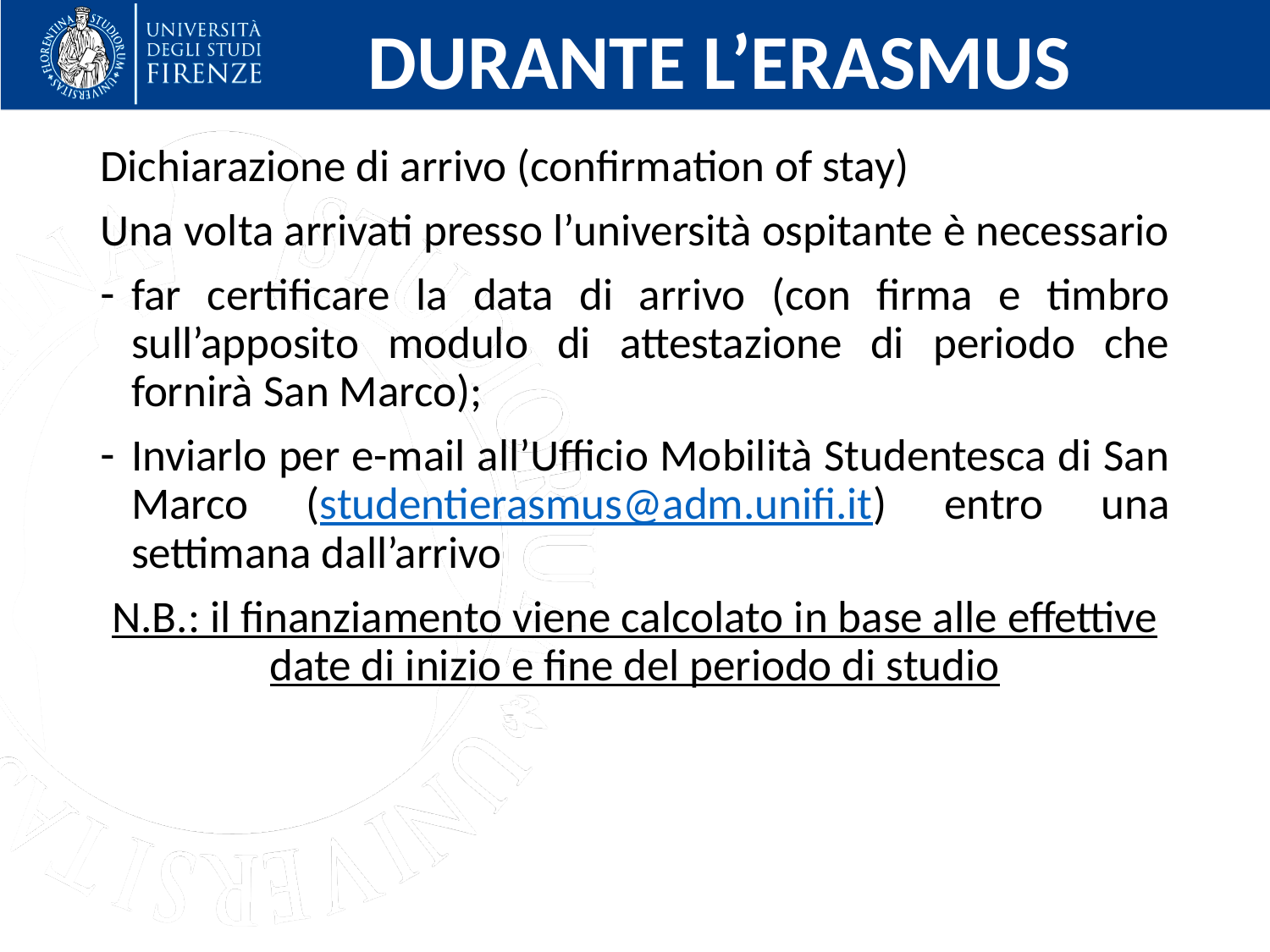

DURANTE L’ERASMUS
Dichiarazione di arrivo (confirmation of stay)
Una volta arrivati presso l’università ospitante è necessario
far certificare la data di arrivo (con firma e timbro sull’apposito modulo di attestazione di periodo che fornirà San Marco);
Inviarlo per e-mail all’Ufficio Mobilità Studentesca di San Marco (studentierasmus@adm.unifi.it) entro una settimana dall’arrivo
N.B.: il finanziamento viene calcolato in base alle effettive date di inizio e fine del periodo di studio